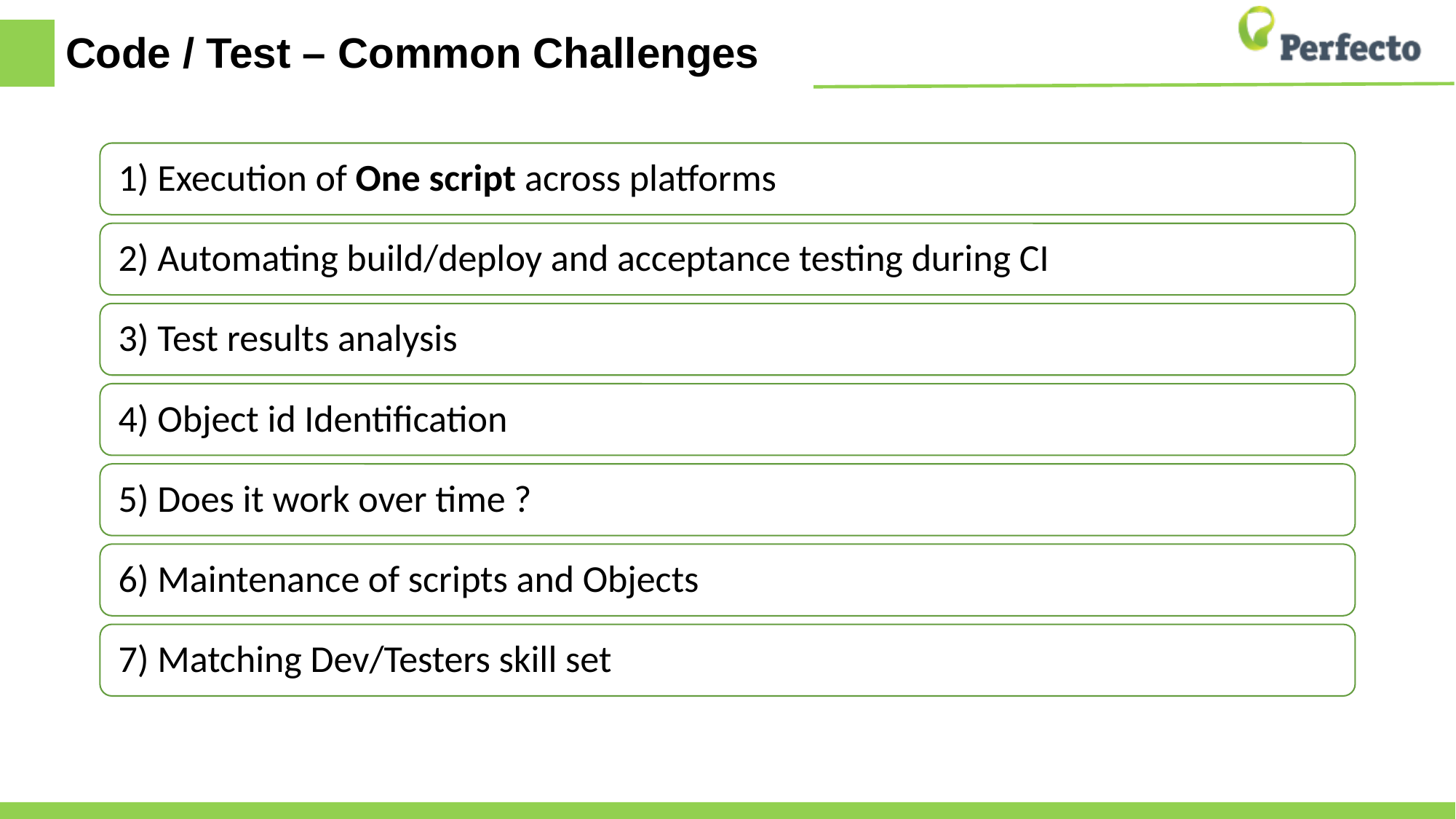

# Code / Test – Common Challenges
1) Execution of One script across platforms
2) Automating build/deploy and acceptance testing during CI
3) Test results analysis
4) Object id Identification
5) Does it work over time ?
6) Maintenance of scripts and Objects
7) Matching Dev/Testers skill set